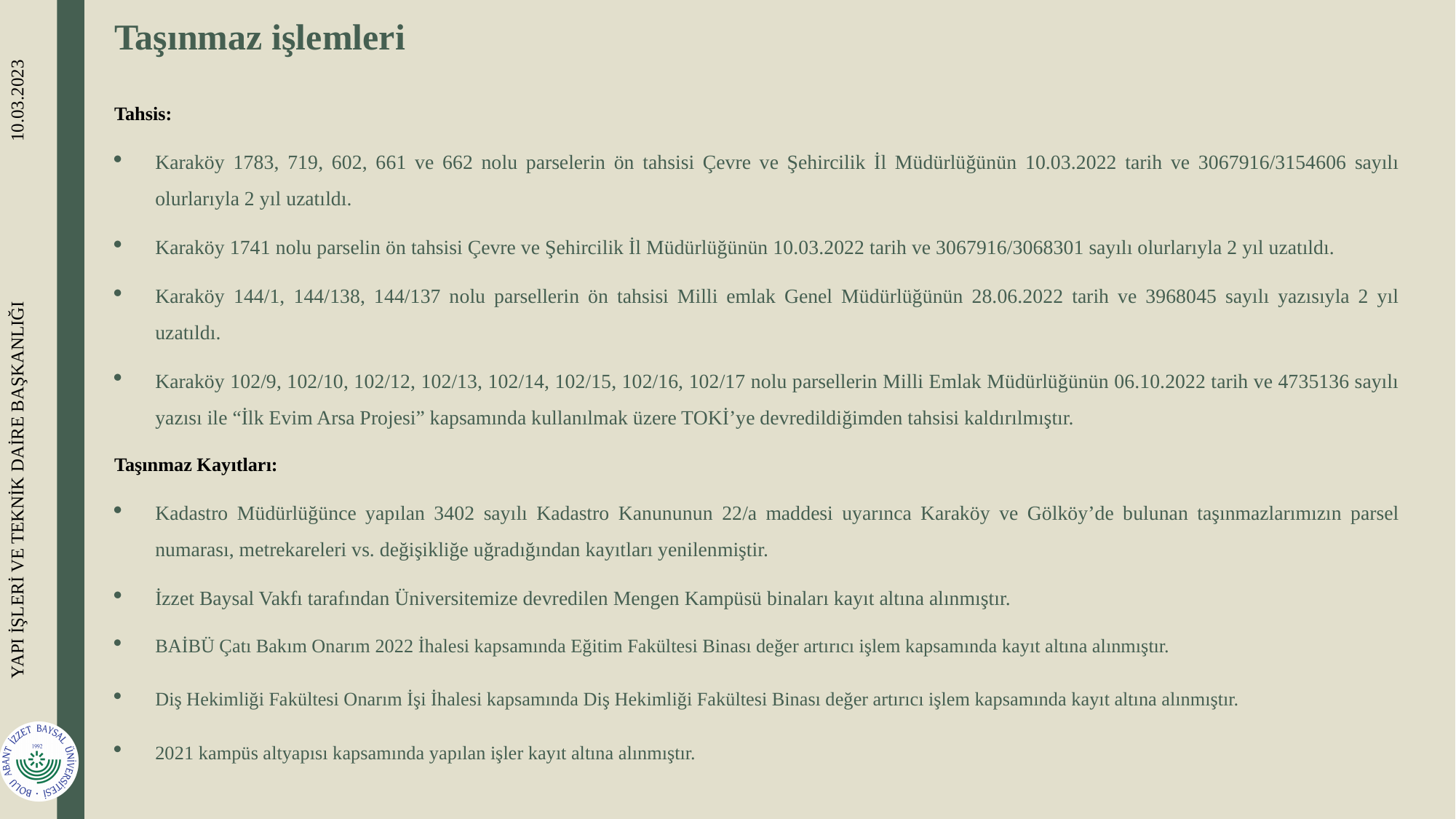

# Taşınmaz işlemleri
Tahsis:
Karaköy 1783, 719, 602, 661 ve 662 nolu parselerin ön tahsisi Çevre ve Şehircilik İl Müdürlüğünün 10.03.2022 tarih ve 3067916/3154606 sayılı olurlarıyla 2 yıl uzatıldı.
Karaköy 1741 nolu parselin ön tahsisi Çevre ve Şehircilik İl Müdürlüğünün 10.03.2022 tarih ve 3067916/3068301 sayılı olurlarıyla 2 yıl uzatıldı.
Karaköy 144/1, 144/138, 144/137 nolu parsellerin ön tahsisi Milli emlak Genel Müdürlüğünün 28.06.2022 tarih ve 3968045 sayılı yazısıyla 2 yıl uzatıldı.
Karaköy 102/9, 102/10, 102/12, 102/13, 102/14, 102/15, 102/16, 102/17 nolu parsellerin Milli Emlak Müdürlüğünün 06.10.2022 tarih ve 4735136 sayılı yazısı ile “İlk Evim Arsa Projesi” kapsamında kullanılmak üzere TOKİ’ye devredildiğimden tahsisi kaldırılmıştır.
Taşınmaz Kayıtları:
Kadastro Müdürlüğünce yapılan 3402 sayılı Kadastro Kanununun 22/a maddesi uyarınca Karaköy ve Gölköy’de bulunan taşınmazlarımızın parsel numarası, metrekareleri vs. değişikliğe uğradığından kayıtları yenilenmiştir.
İzzet Baysal Vakfı tarafından Üniversitemize devredilen Mengen Kampüsü binaları kayıt altına alınmıştır.
BAİBÜ Çatı Bakım Onarım 2022 İhalesi kapsamında Eğitim Fakültesi Binası değer artırıcı işlem kapsamında kayıt altına alınmıştır.
Diş Hekimliği Fakültesi Onarım İşi İhalesi kapsamında Diş Hekimliği Fakültesi Binası değer artırıcı işlem kapsamında kayıt altına alınmıştır.
2021 kampüs altyapısı kapsamında yapılan işler kayıt altına alınmıştır.